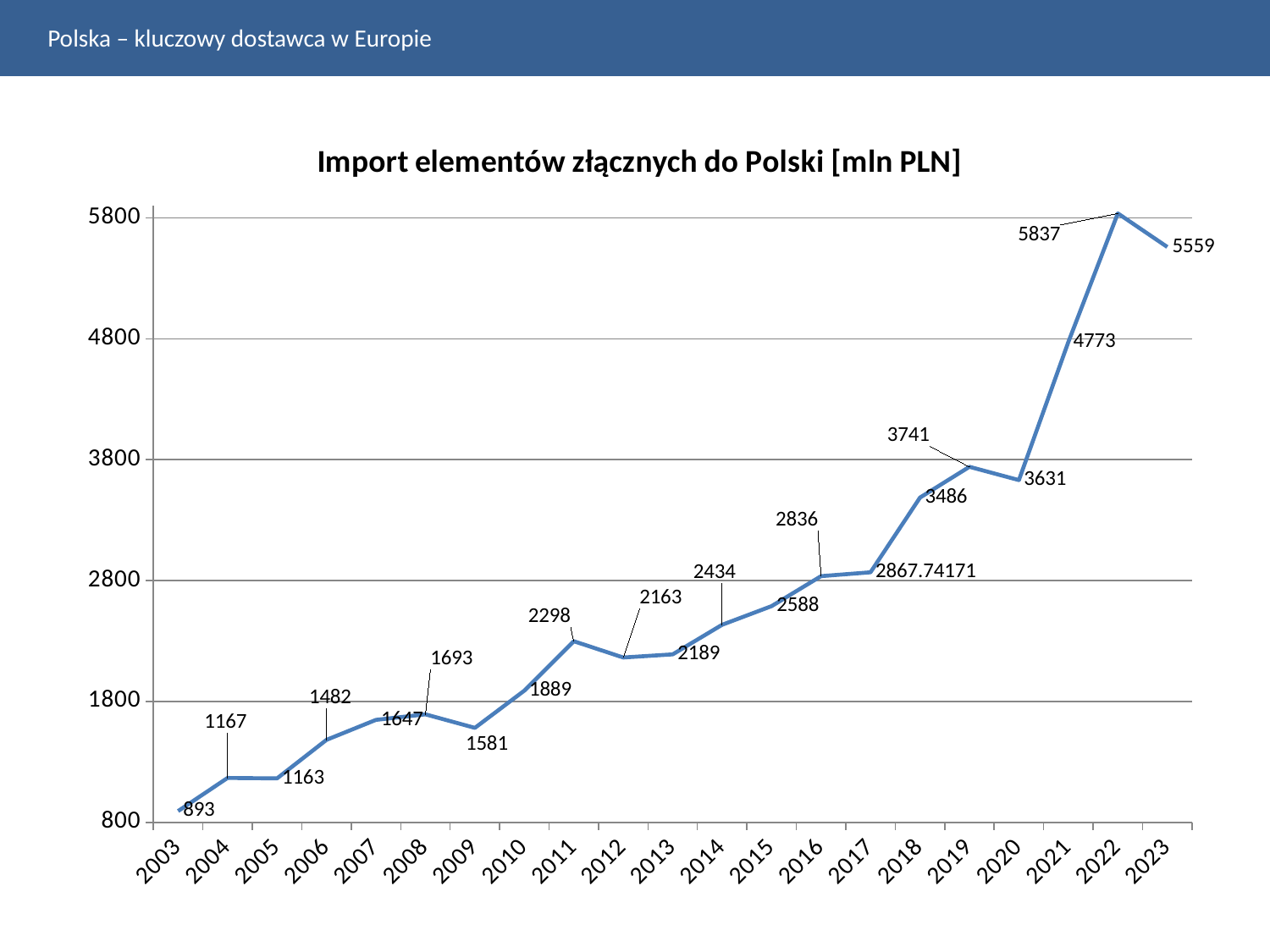

Polska – kluczowy dostawca w Europie

### Chart: Import elementów złącznych do Polski [mln PLN]

| Category |  |
|---|---|
| 2003 | 893.0 |
| 2004 | 1167.0 |
| 2005 | 1163.0 |
| 2006 | 1482.0 |
| 2007 | 1647.0 |
| 2008 | 1693.0 |
| 2009 | 1581.0 |
| 2010 | 1889.0 |
| 2011 | 2298.0 |
| 2012 | 2163.0 |
| 2013 | 2189.0 |
| 2014 | 2434.0 |
| 2015 | 2588.0 |
| 2016 | 2836.0 |
| 2017 | 2867.7417100000002 |
| 2018 | 3486.0 |
| 2019 | 3741.0 |
| 2020 | 3631.0 |
| 2021 | 4773.0 |
| 2022 | 5837.0 |
| 2023 | 5559.0 |